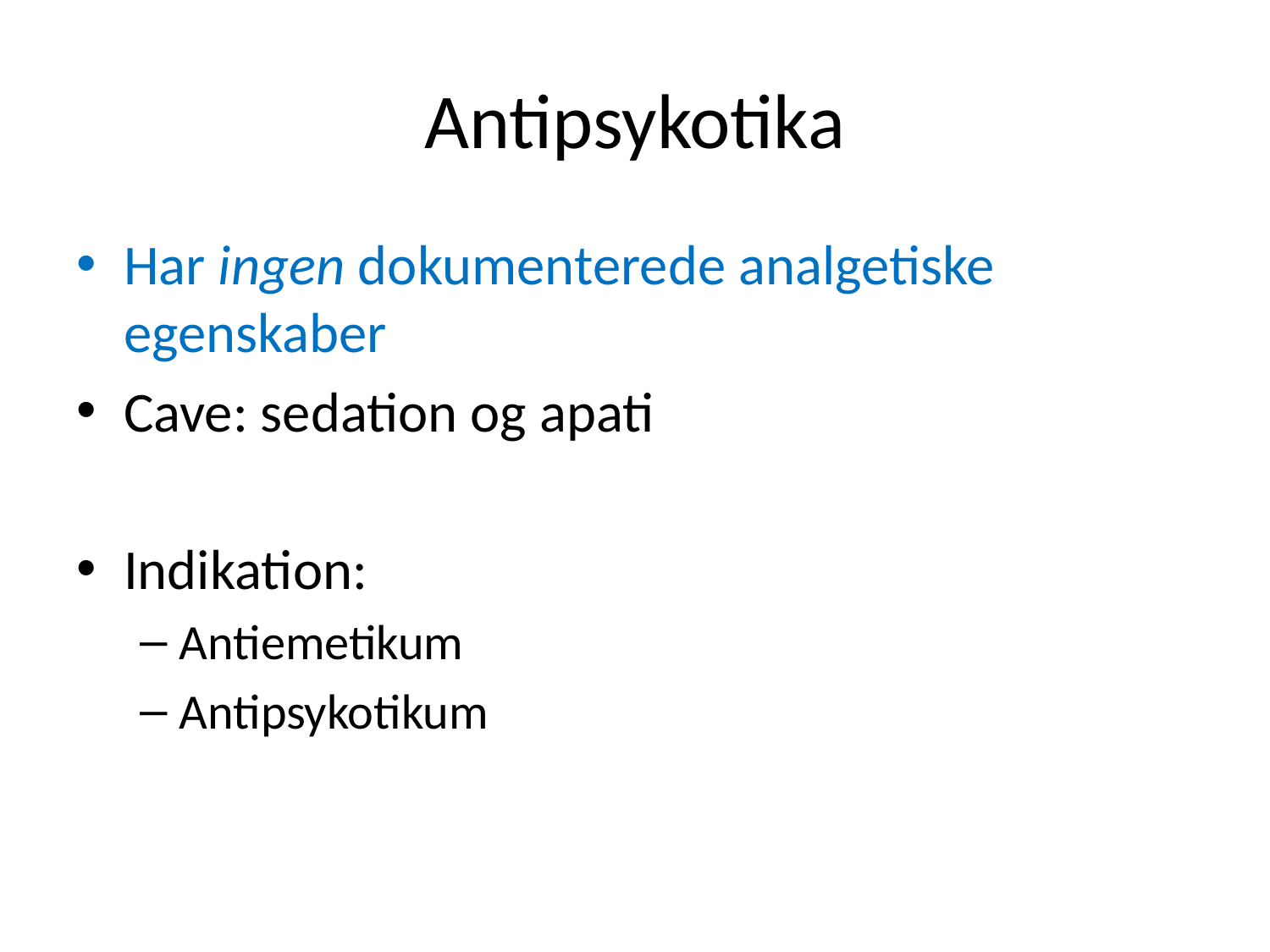

# Antipsykotika
Har ingen dokumenterede analgetiske egenskaber
Cave: sedation og apati

Indikation:
Antiemetikum
Antipsykotikum